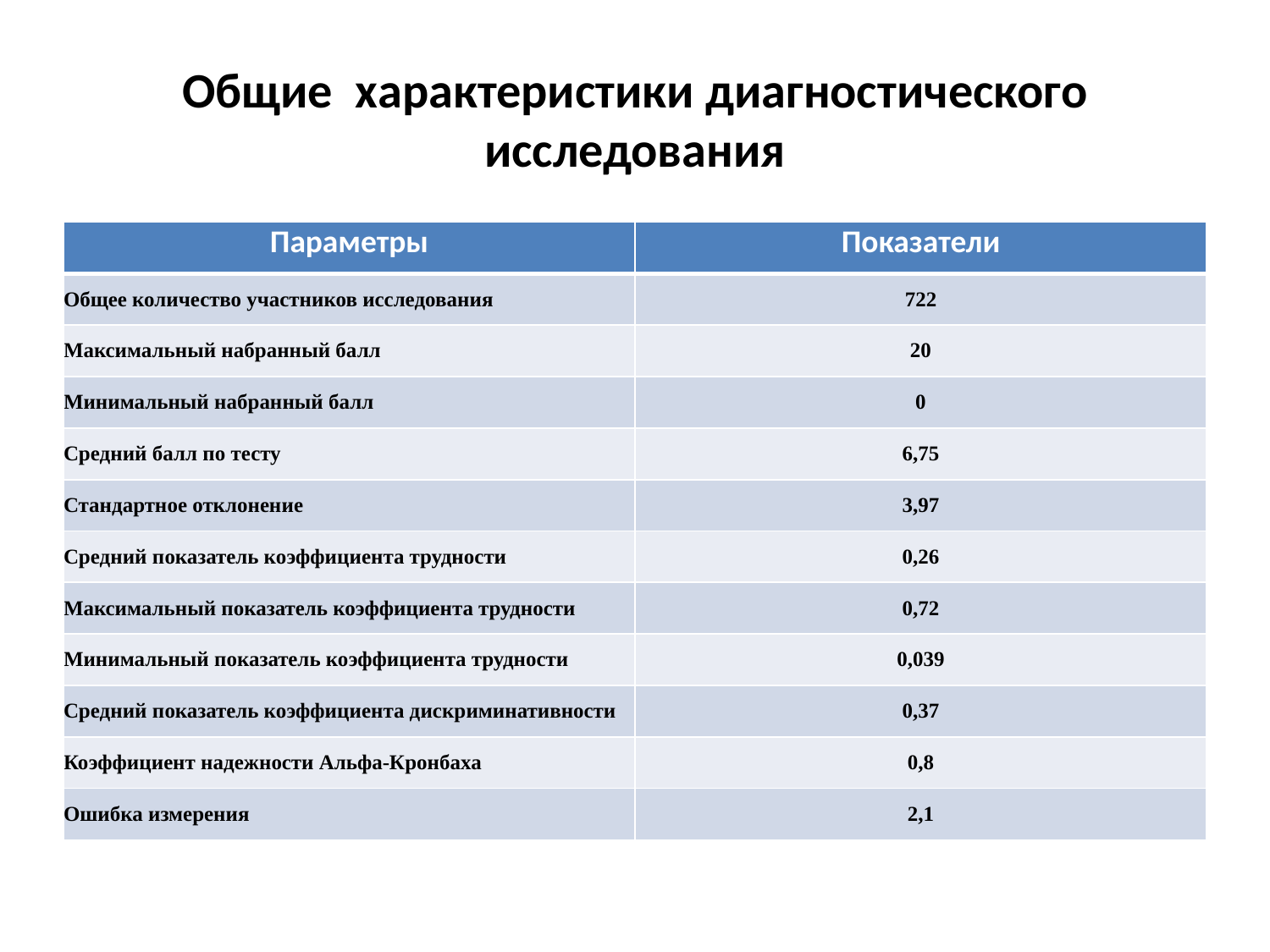

# Общие  характеристики диагностического исследования
| Параметры | Показатели |
| --- | --- |
| Общее количество участников исследования | 722 |
| Максимальный набранный балл | 20 |
| Минимальный набранный балл | 0 |
| Средний балл по тесту | 6,75 |
| Стандартное отклонение | 3,97 |
| Средний показатель коэффициента трудности | 0,26 |
| Максимальный показатель коэффициента трудности | 0,72 |
| Минимальный показатель коэффициента трудности | 0,039 |
| Средний показатель коэффициента дискриминативности | 0,37 |
| Коэффициент надежности Альфа-Кронбаха | 0,8 |
| Ошибка измерения | 2,1 |